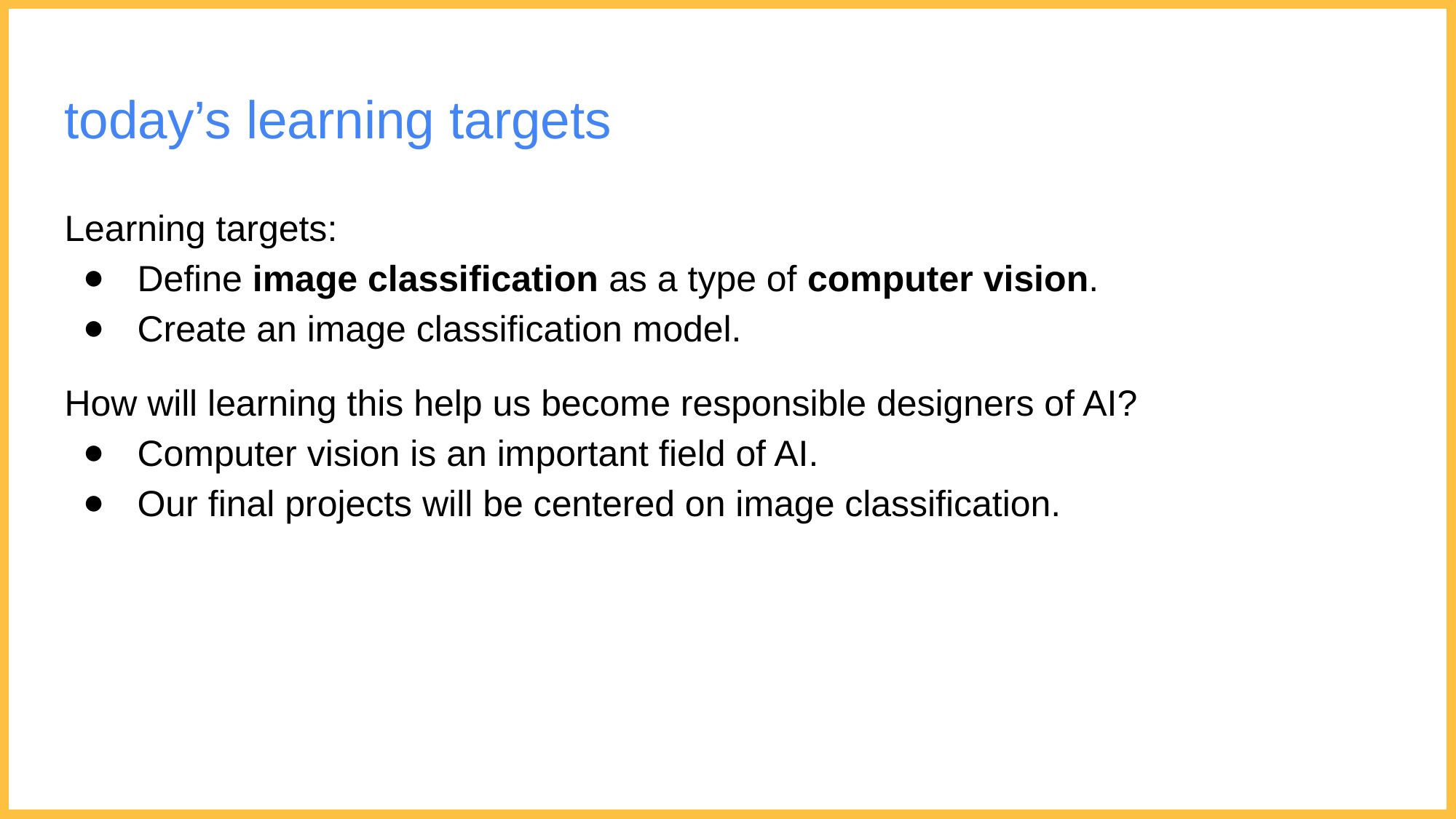

# today’s learning targets
Learning targets:
Define image classification as a type of computer vision.
Create an image classification model.
How will learning this help us become responsible designers of AI?
Computer vision is an important field of AI.
Our final projects will be centered on image classification.